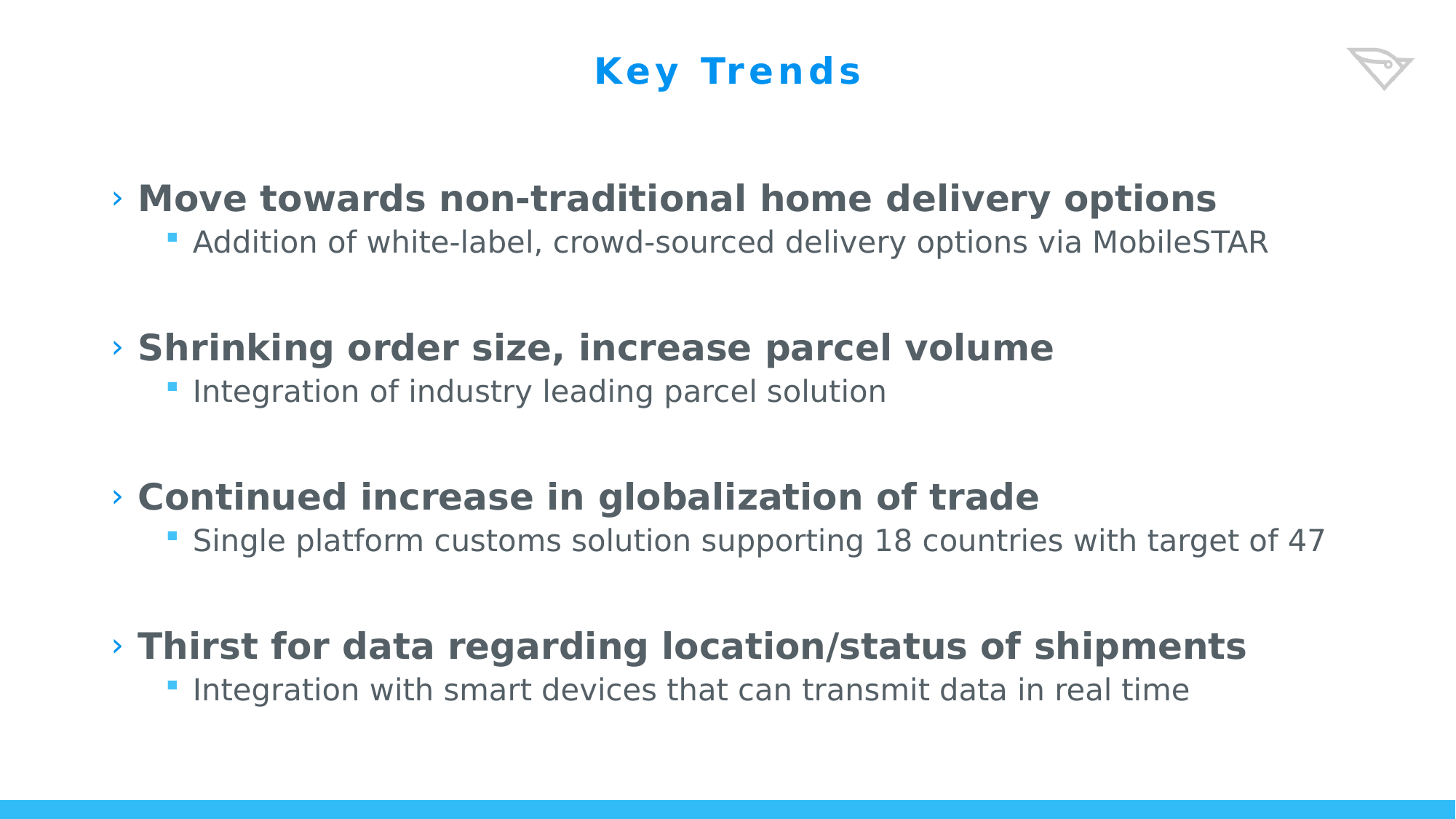

# Key Trends
Move towards non-traditional home delivery options
Addition of white-label, crowd-sourced delivery options via MobileSTAR

Shrinking order size, increase parcel volume
Integration of industry leading parcel solution

Continued increase in globalization of trade
Single platform customs solution supporting 18 countries with target of 47

Thirst for data regarding location/status of shipments
Integration with smart devices that can transmit data in real time